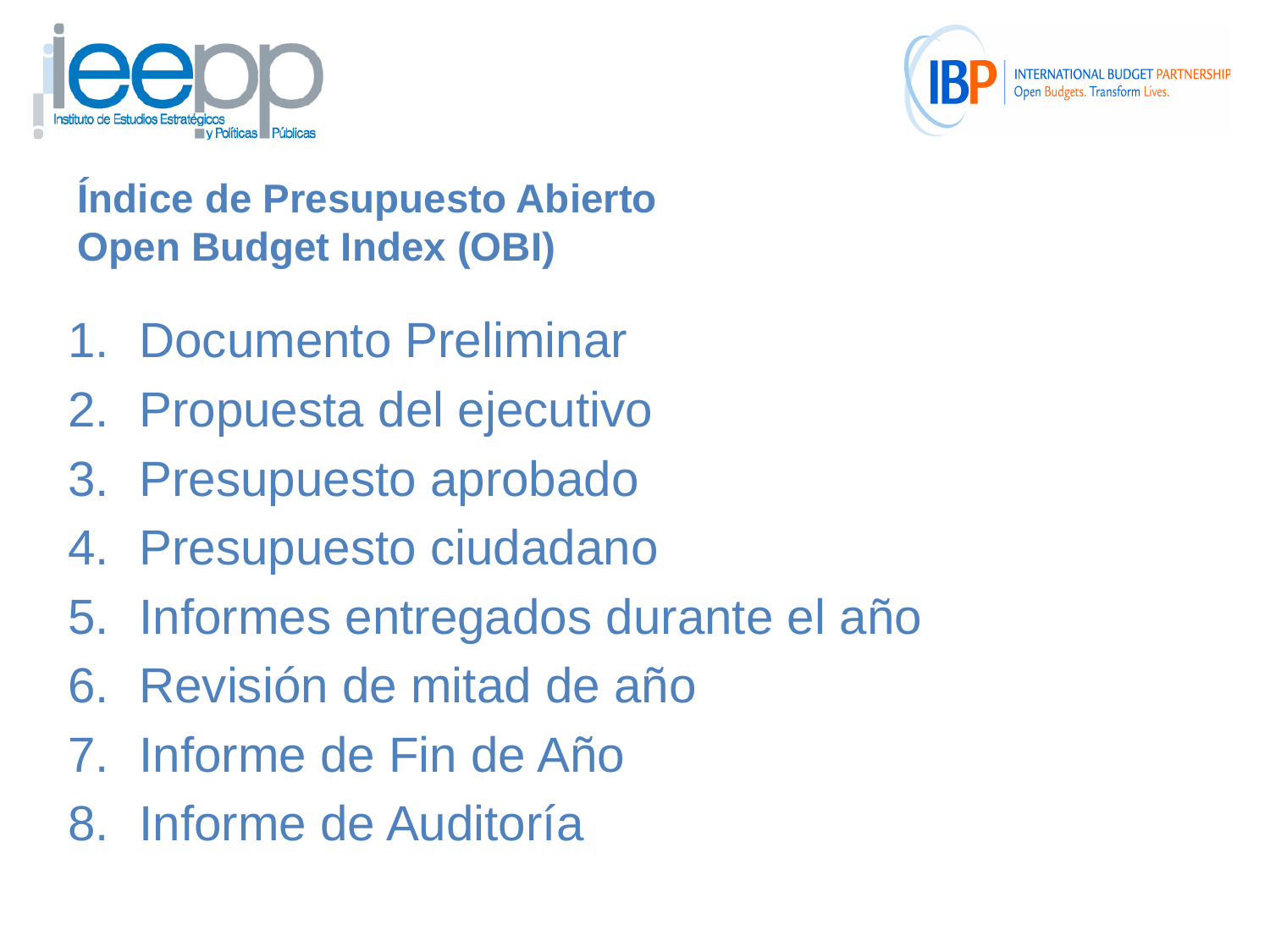

# Índice de Presupuesto Abierto Open Budget Index (OBI)
Documento Preliminar
Propuesta del ejecutivo
Presupuesto aprobado
Presupuesto ciudadano
Informes entregados durante el año
Revisión de mitad de año
Informe de Fin de Año
Informe de Auditoría